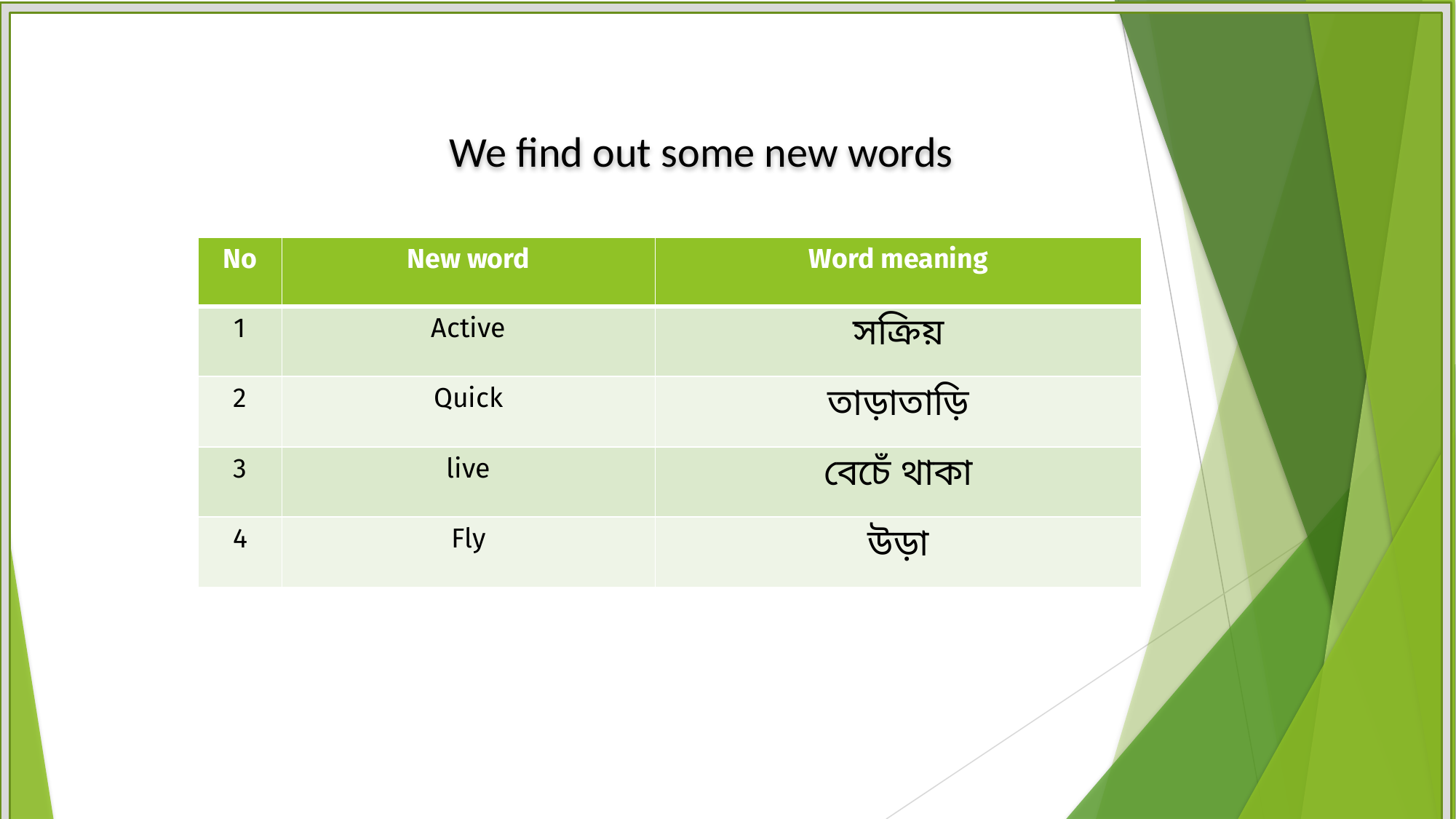

We find out some new words
| No | New word | Word meaning |
| --- | --- | --- |
| 1 | Active | সক্রিয় |
| 2 | Quick | তাড়াতাড়ি |
| 3 | live | বেচেঁ থাকা |
| 4 | Fly | উড়া |